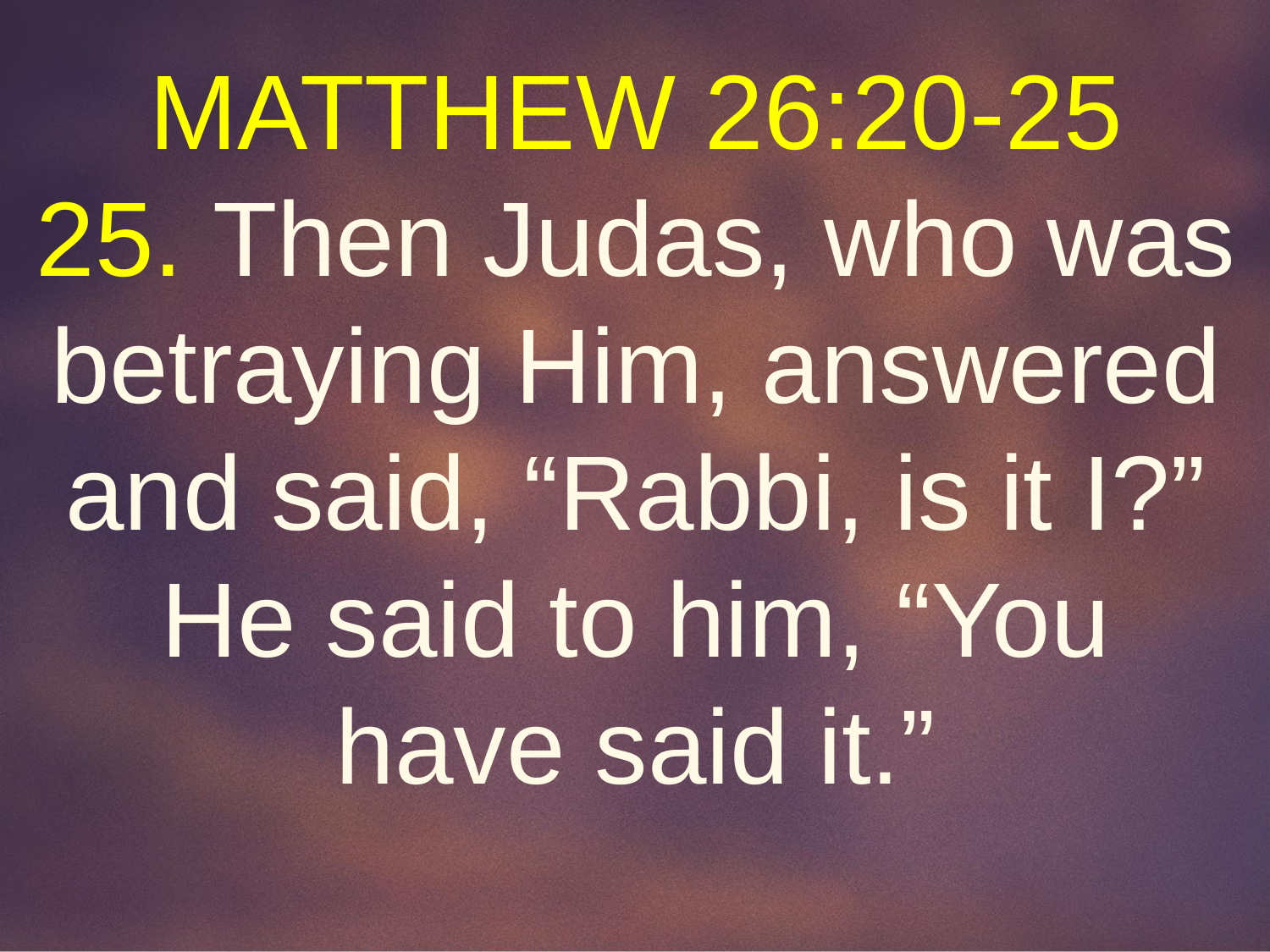

MATTHEW 26:20-25
25. Then Judas, who was betraying Him, answered and said, “Rabbi, is it I?” He said to him, “You have said it.”